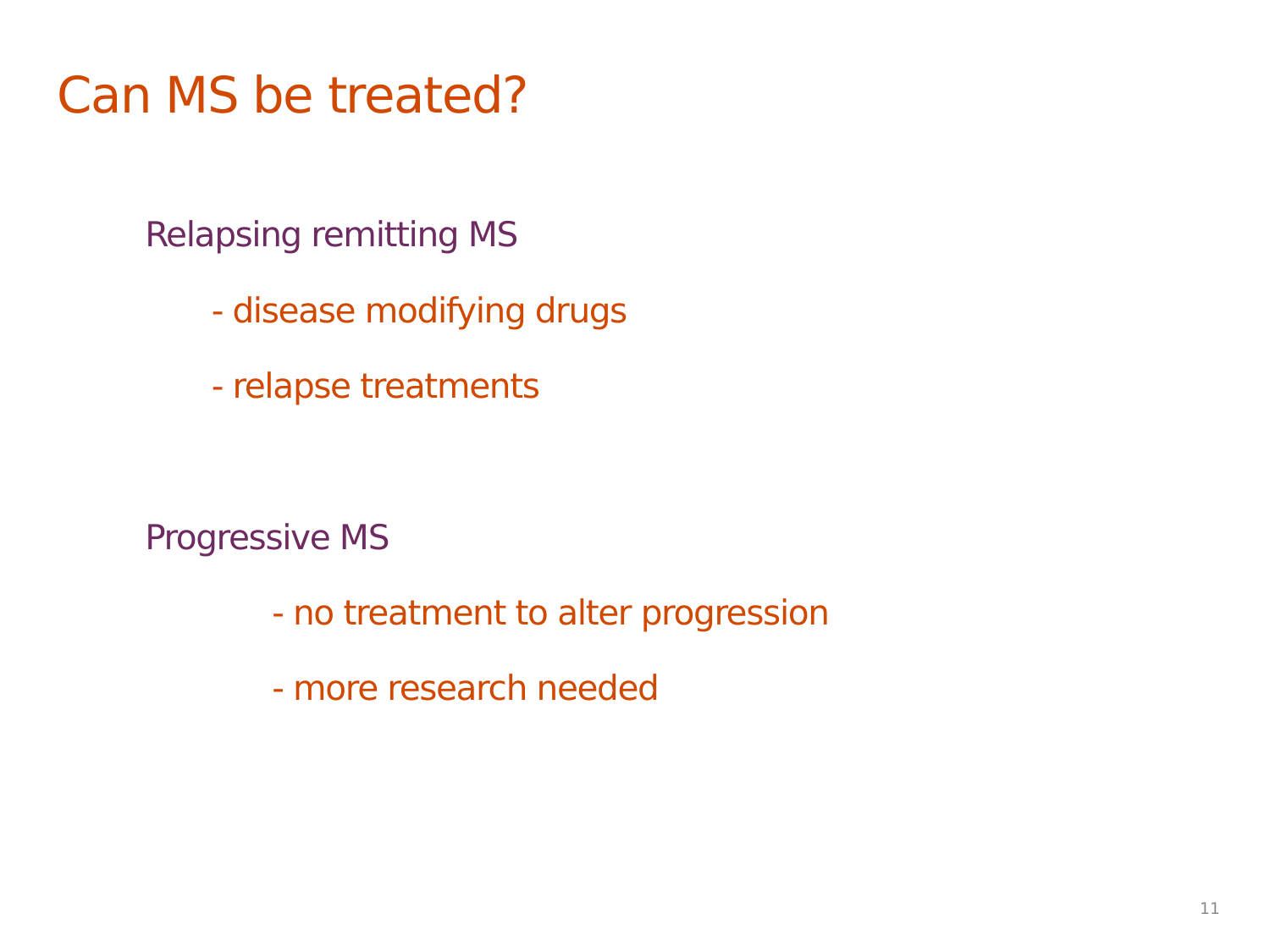

# Can MS be treated?
Relapsing remitting MS
 - disease modifying drugs
 - relapse treatments

Progressive MS
	- no treatment to alter progression
	- more research needed
11